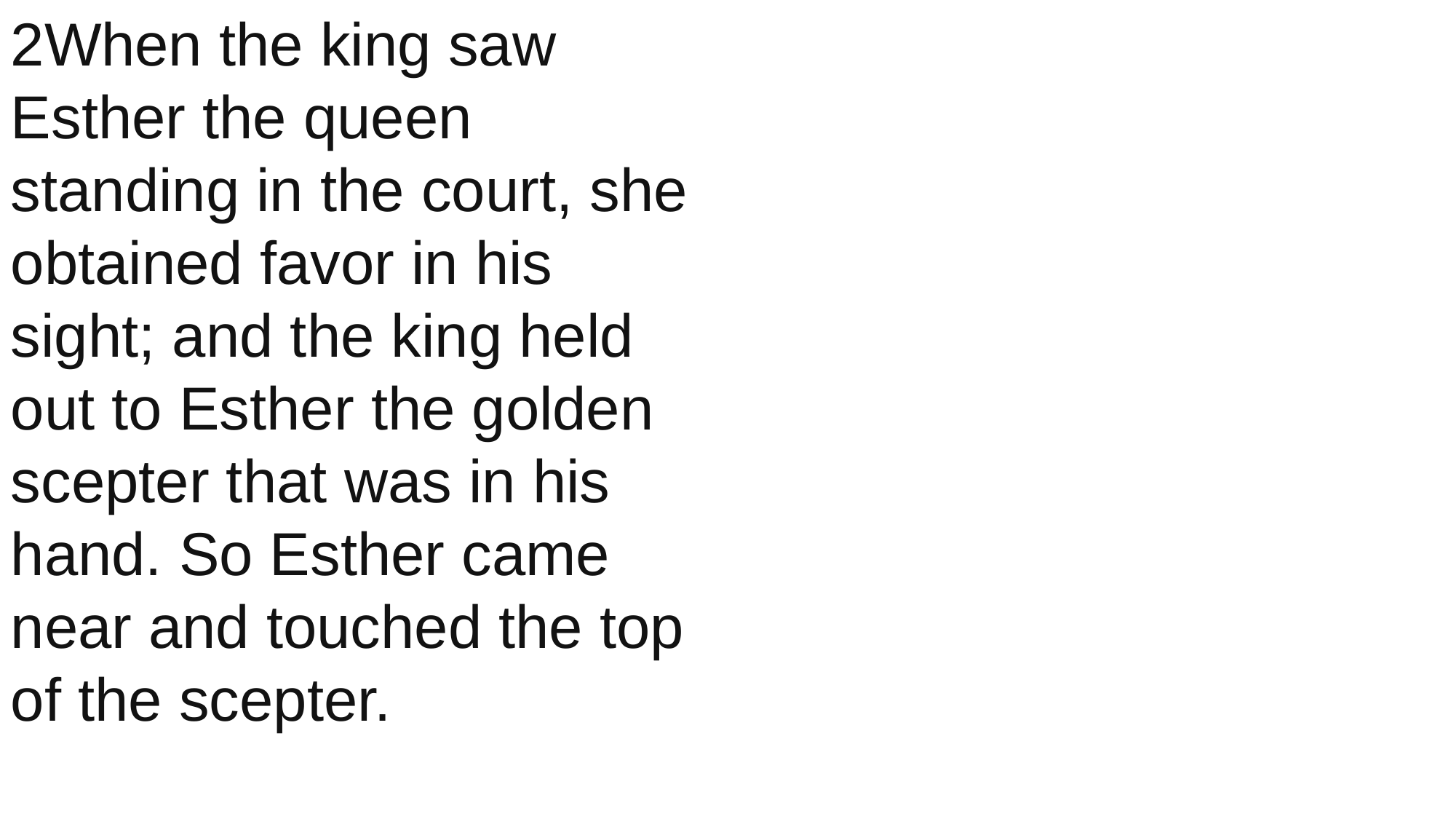

2When the king saw Esther the queen standing in the court, she obtained favor in his sight; and the king held out to Esther the golden scepter that was in his hand. So Esther came near and touched the top of the scepter.
 John